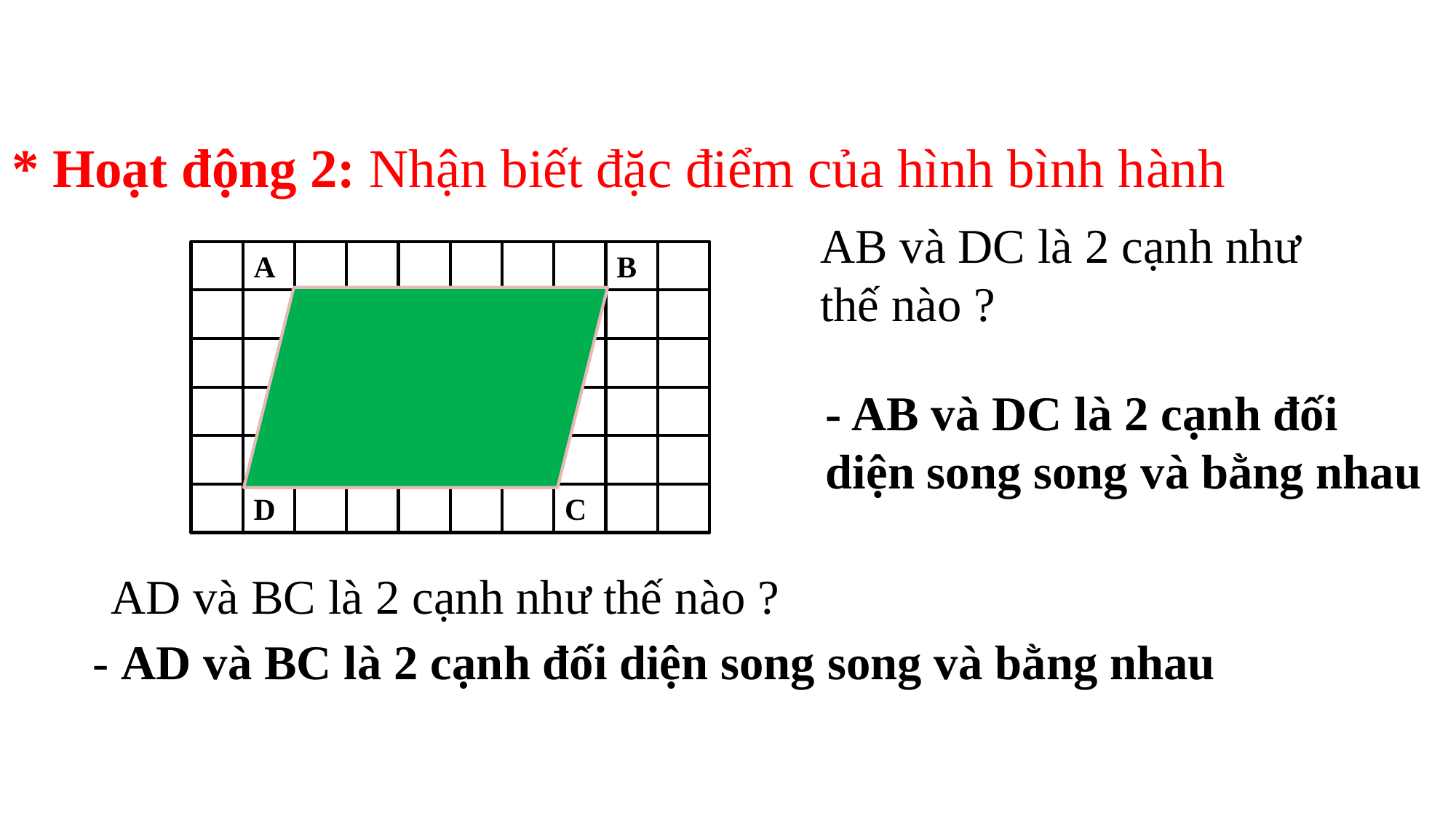

# * Hoạt động 2: Nhận biết đặc điểm của hình bình hành
AB và DC là 2 cạnh như thế nào ?

A

B

D

C

- AB và DC là 2 cạnh đối diện song song và bằng nhau

AD và BC là 2 cạnh như thế nào ?
- AD và BC là 2 cạnh đối diện song song và bằng nhau